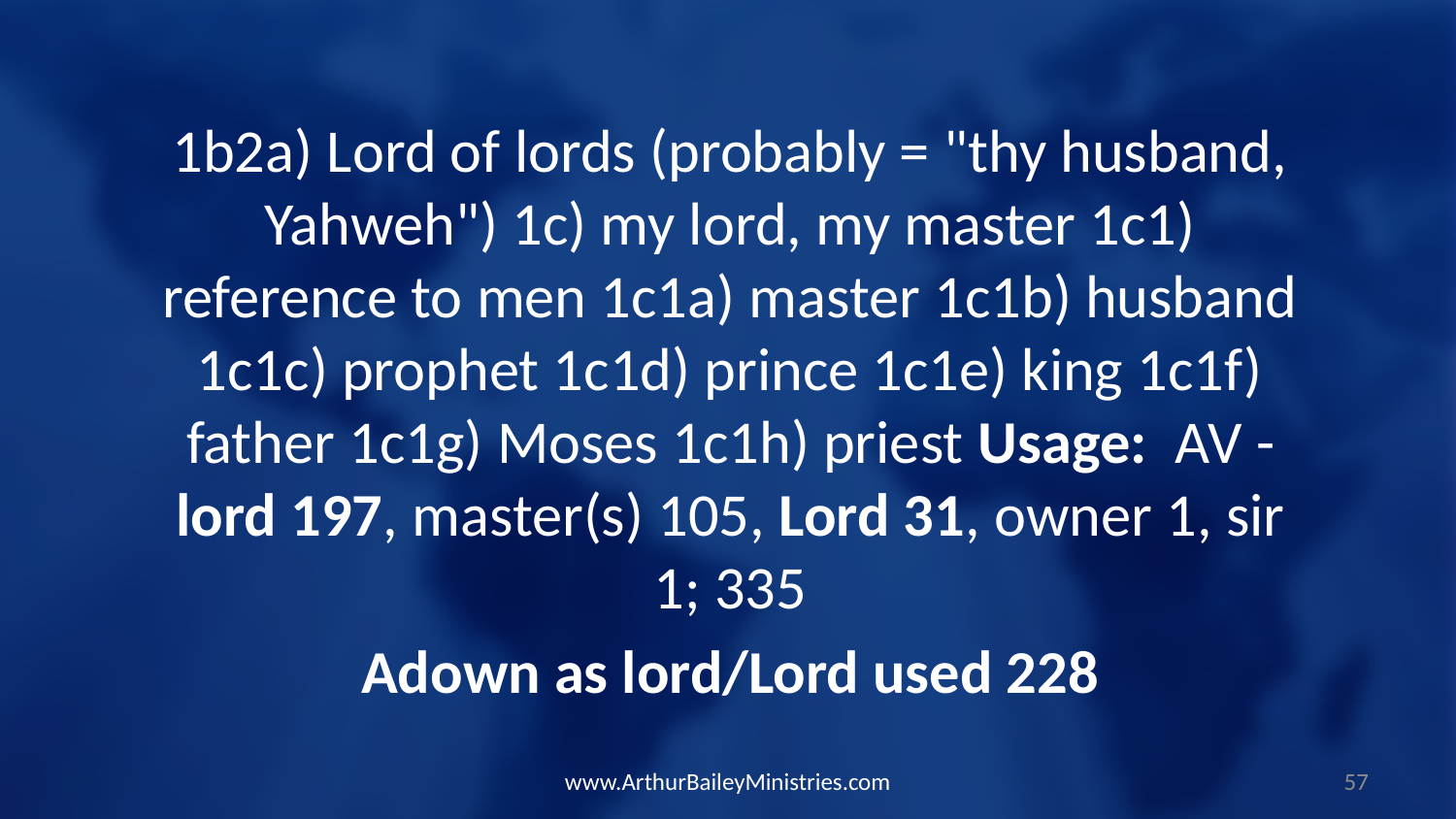

1b2a) Lord of lords (probably = "thy husband, Yahweh") 1c) my lord, my master 1c1) reference to men 1c1a) master 1c1b) husband 1c1c) prophet 1c1d) prince 1c1e) king 1c1f) father 1c1g) Moses 1c1h) priest Usage:  AV - lord 197, master(s) 105, Lord 31, owner 1, sir 1; 335
Adown as lord/Lord used 228

www.ArthurBaileyMinistries.com
57